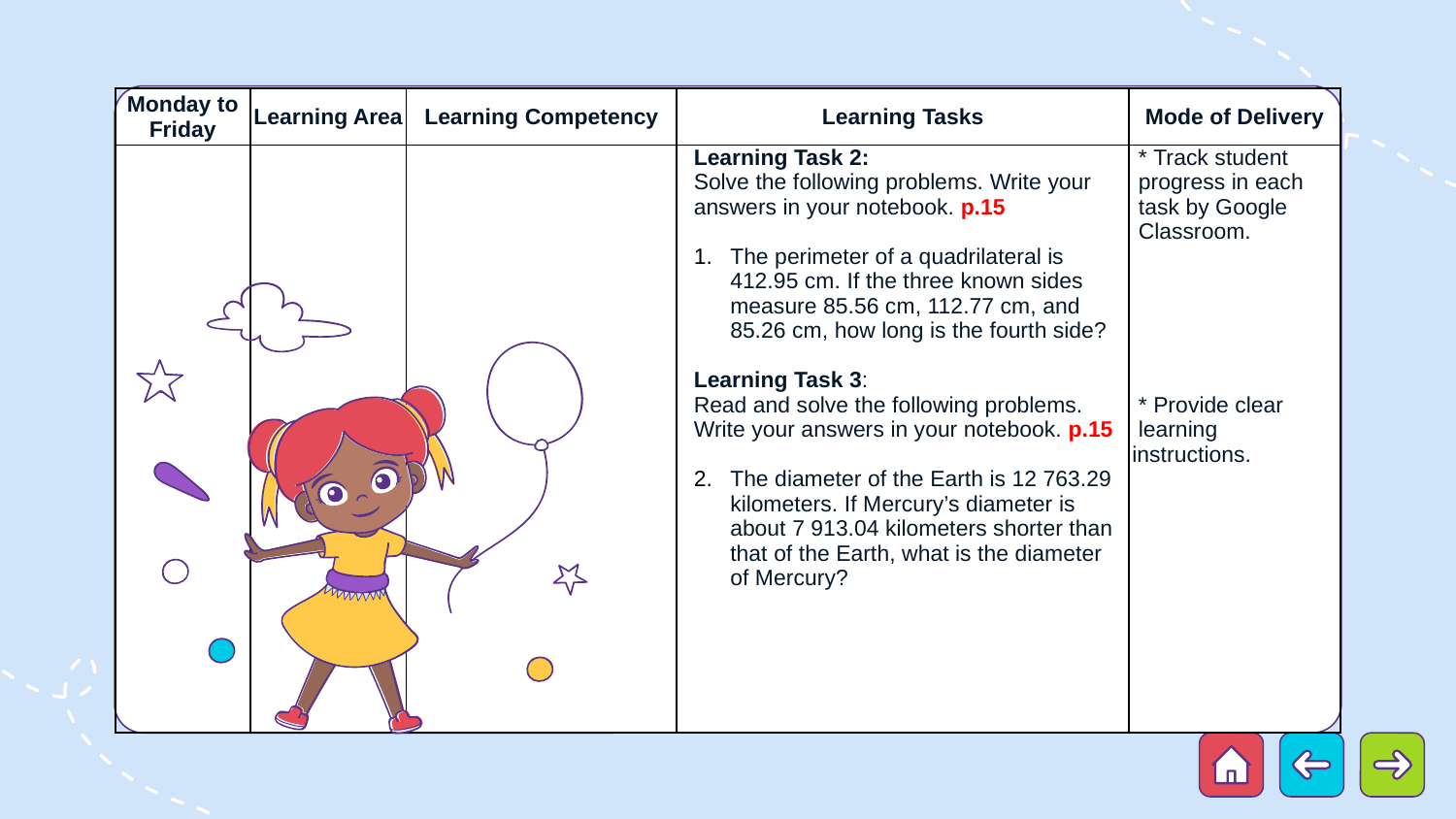

| Monday to Friday | Learning Area | Learning Competency | Learning Tasks | Mode of Delivery |
| --- | --- | --- | --- | --- |
|  |  |  | Learning Task 2: Solve the following problems. Write your answers in your notebook. p.15 The perimeter of a quadrilateral is 412.95 cm. If the three known sides measure 85.56 cm, 112.77 cm, and 85.26 cm, how long is the fourth side? Learning Task 3: Read and solve the following problems. Write your answers in your notebook. p.15 The diameter of the Earth is 12 763.29 kilometers. If Mercury’s diameter is about 7 913.04 kilometers shorter than that of the Earth, what is the diameter of Mercury? | \* Track student progress in each task by Google Classroom. \* Provide clear learning instructions. |